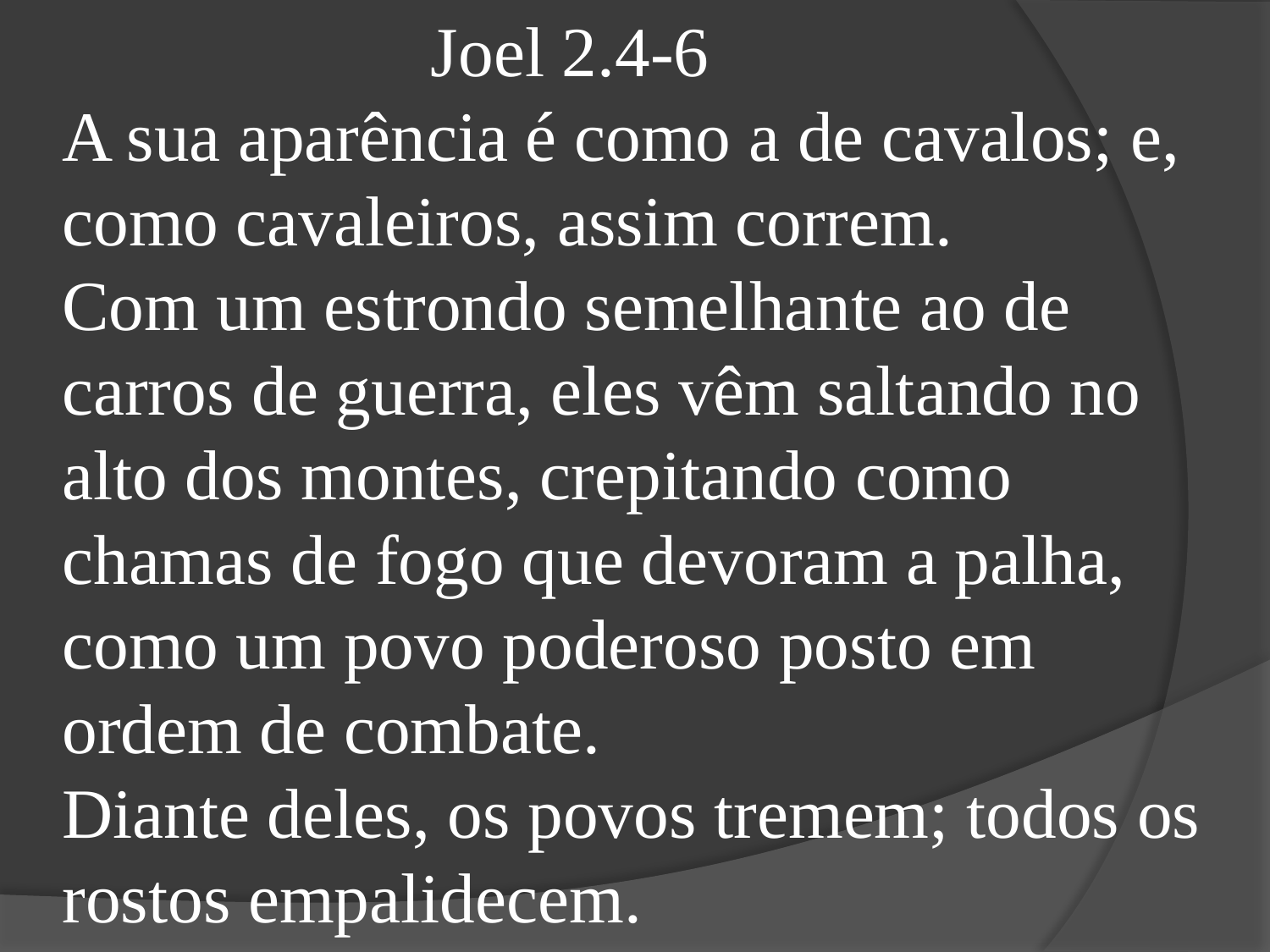

Joel 2.4-6
A sua aparência é como a de cavalos; e, como cavaleiros, assim correm.
Com um estrondo semelhante ao de carros de guerra, eles vêm saltando no alto dos montes, crepitando como chamas de fogo que devoram a palha, como um povo poderoso posto em ordem de combate.
Diante deles, os povos tremem; todos os rostos empalidecem.